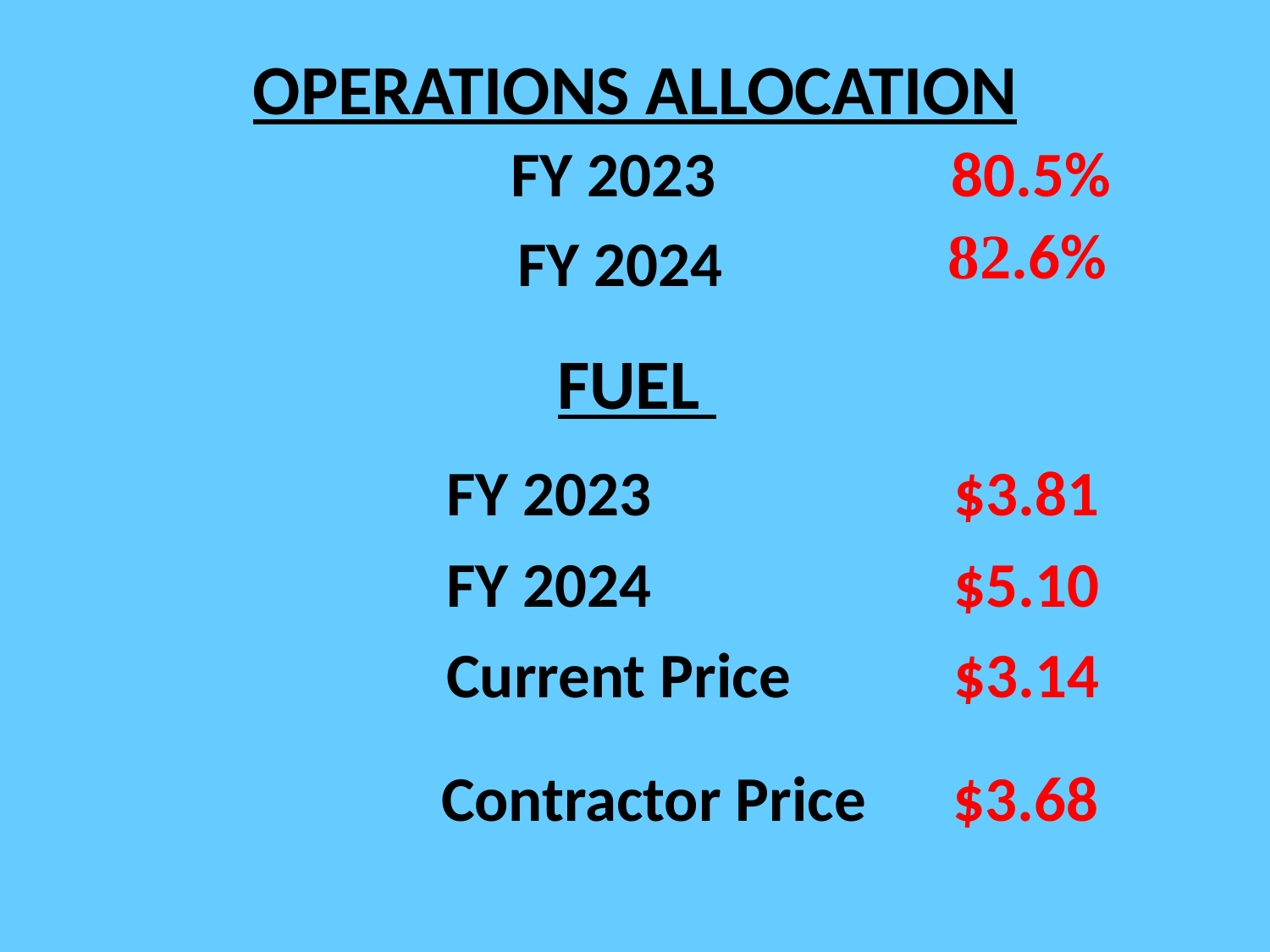

# OPERATIONS ALLOCATION
80.5%
FY 2023
         82.6%
FY 2024
        FUEL

  FY 2023		           $3.81
  FY 2024		           $5.10
  Current Price	           $3.14
   Contractor Price      $3.68